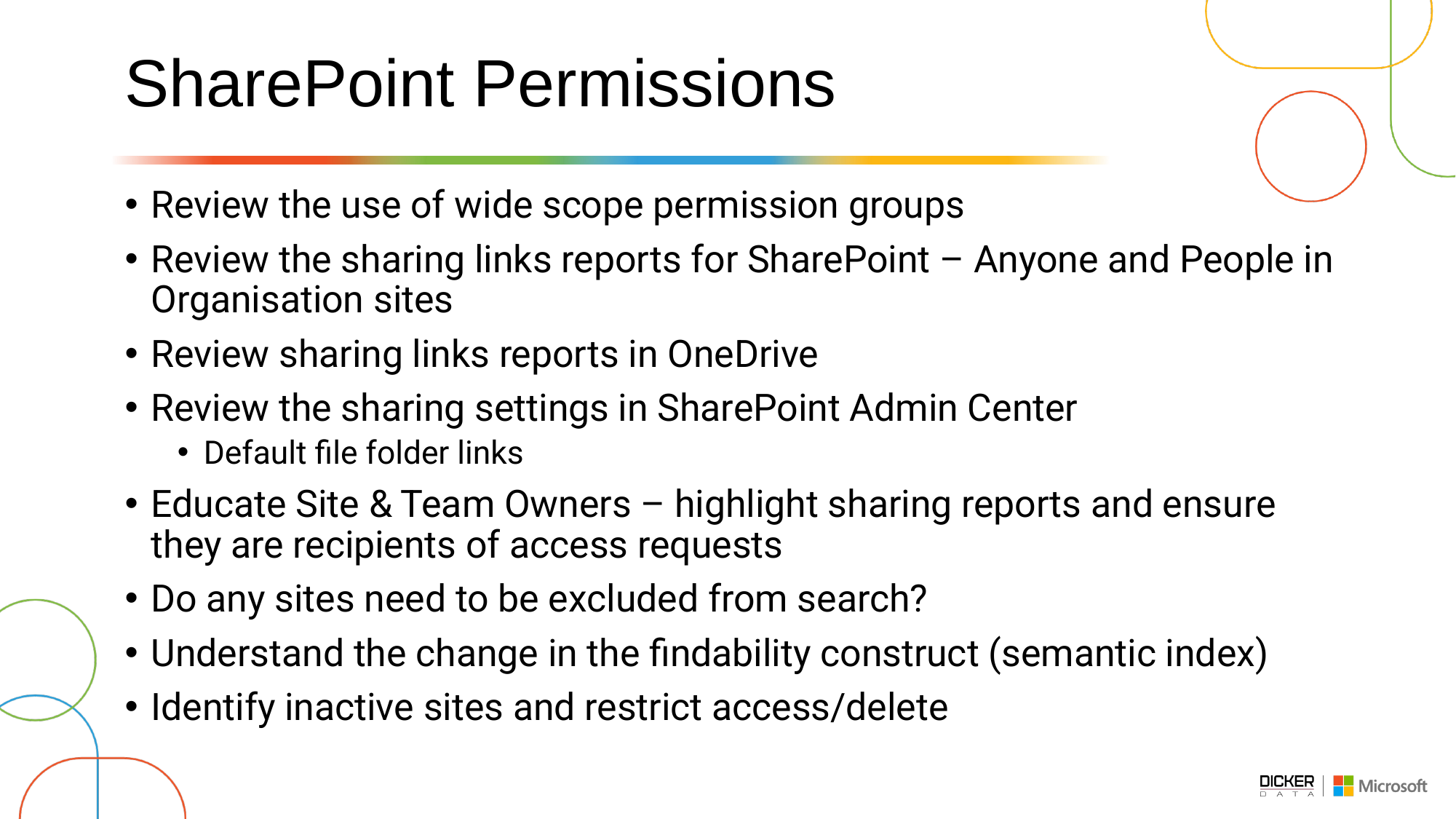

# SharePoint Permissions
Review the use of wide scope permission groups
Review the sharing links reports for SharePoint – Anyone and People in Organisation sites
Review sharing links reports in OneDrive
Review the sharing settings in SharePoint Admin Center
Default file folder links
Educate Site & Team Owners – highlight sharing reports and ensure they are recipients of access requests
Do any sites need to be excluded from search?
Understand the change in the findability construct (semantic index)
Identify inactive sites and restrict access/delete